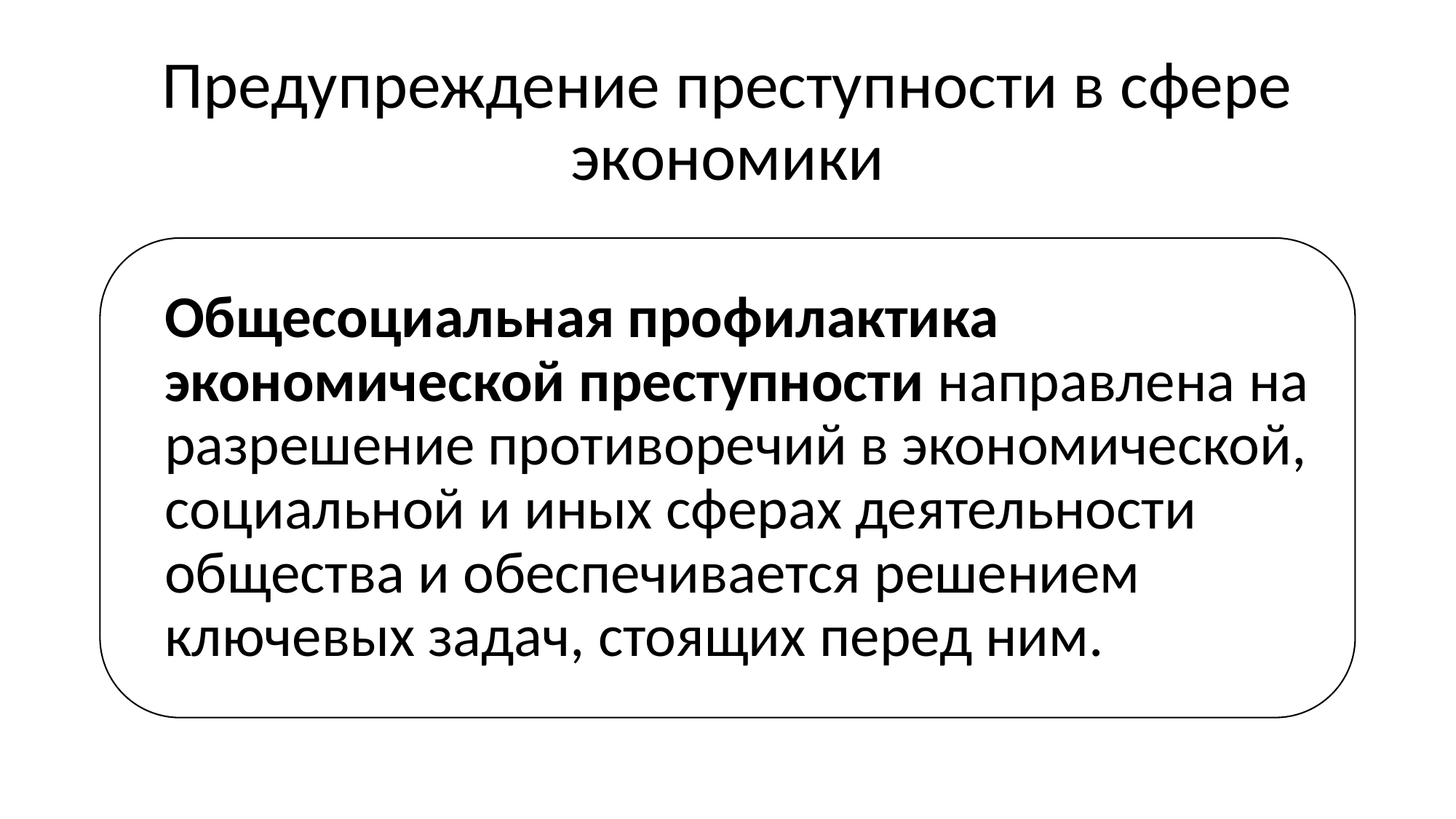

# Предупреждение преступности в сфере экономики
Общесоциальная профилактика экономической преступности направлена на разрешение противоречий в экономической, социальной и иных сферах деятельности общества и обеспечивается решением ключевых задач, стоящих перед ним.